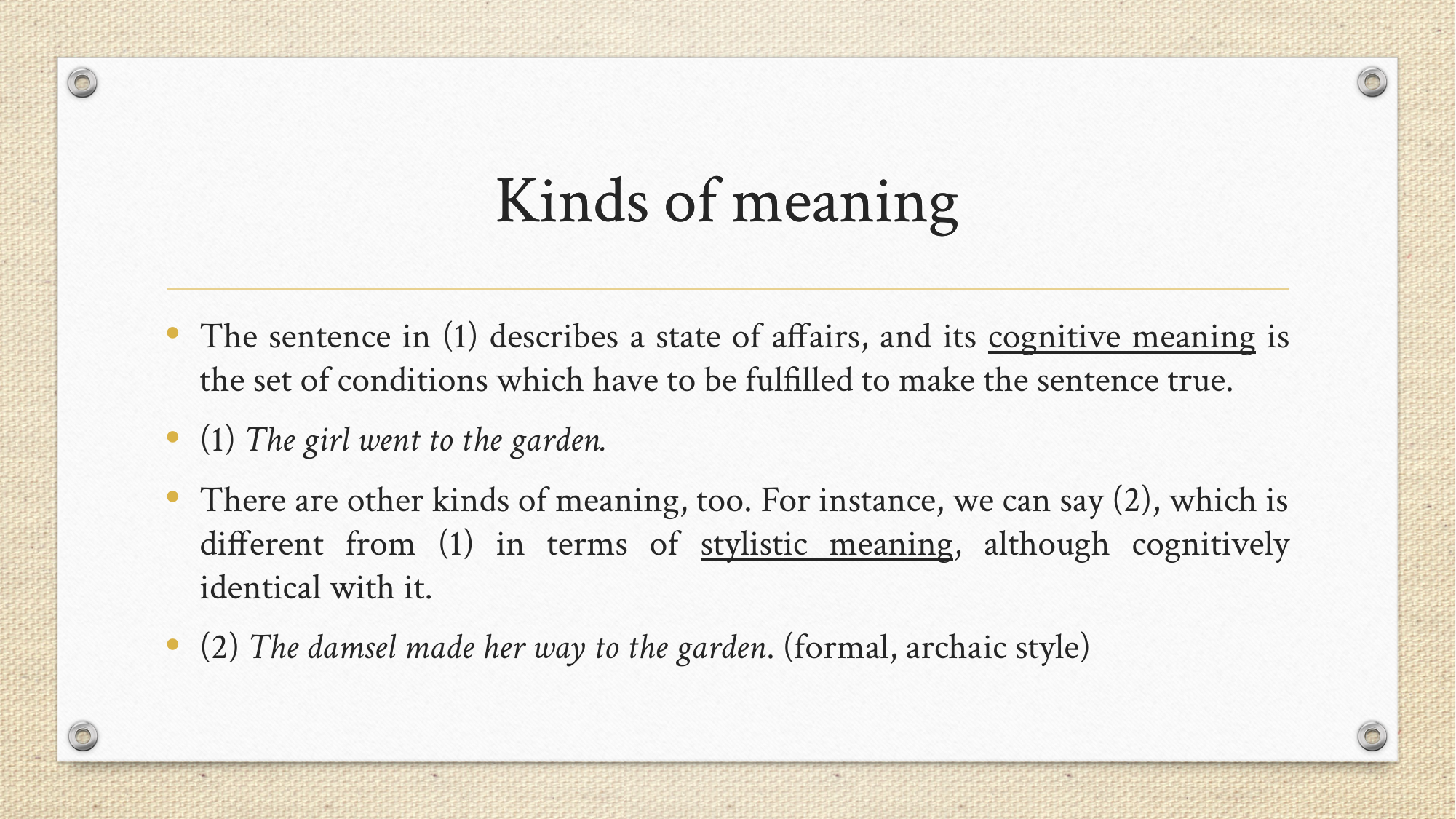

Kinds of meaning
# Kinds of meaning
The sentence in (1) describes a state of affairs, and its cognitive meaning is the set of conditions which have to be fulfilled to make the sentence true.
(1) The girl went to the garden.
There are other kinds of meaning, too. For instance, we can say (2), which is different from (1) in terms of stylistic meaning, although cognitively identical with it.
(2) The damsel made her way to the garden. (formal, archaic style)